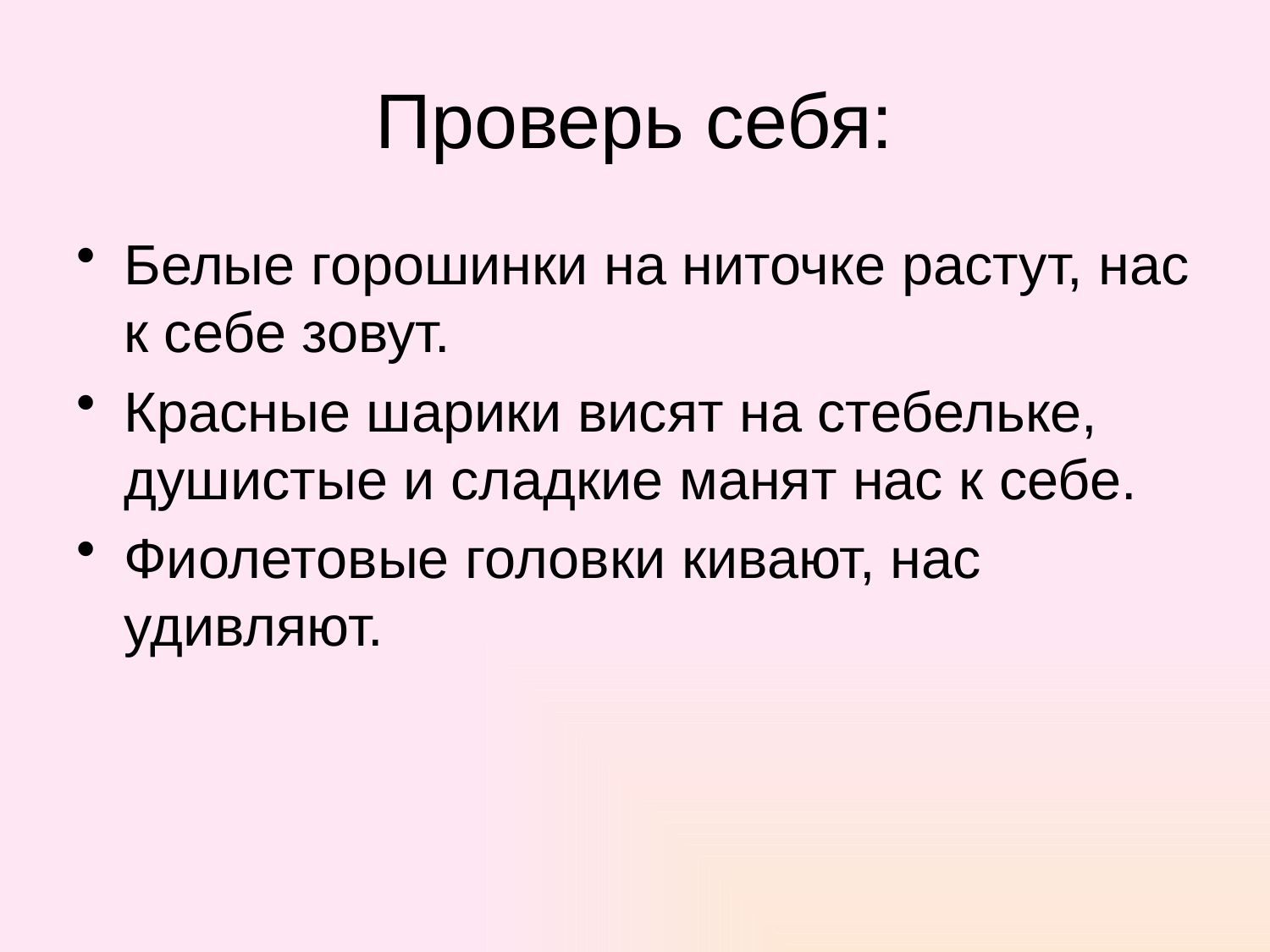

# Проверь себя:
Белые горошинки на ниточке растут, нас к себе зовут.
Красные шарики висят на стебельке, душистые и сладкие манят нас к себе.
Фиолетовые головки кивают, нас удивляют.